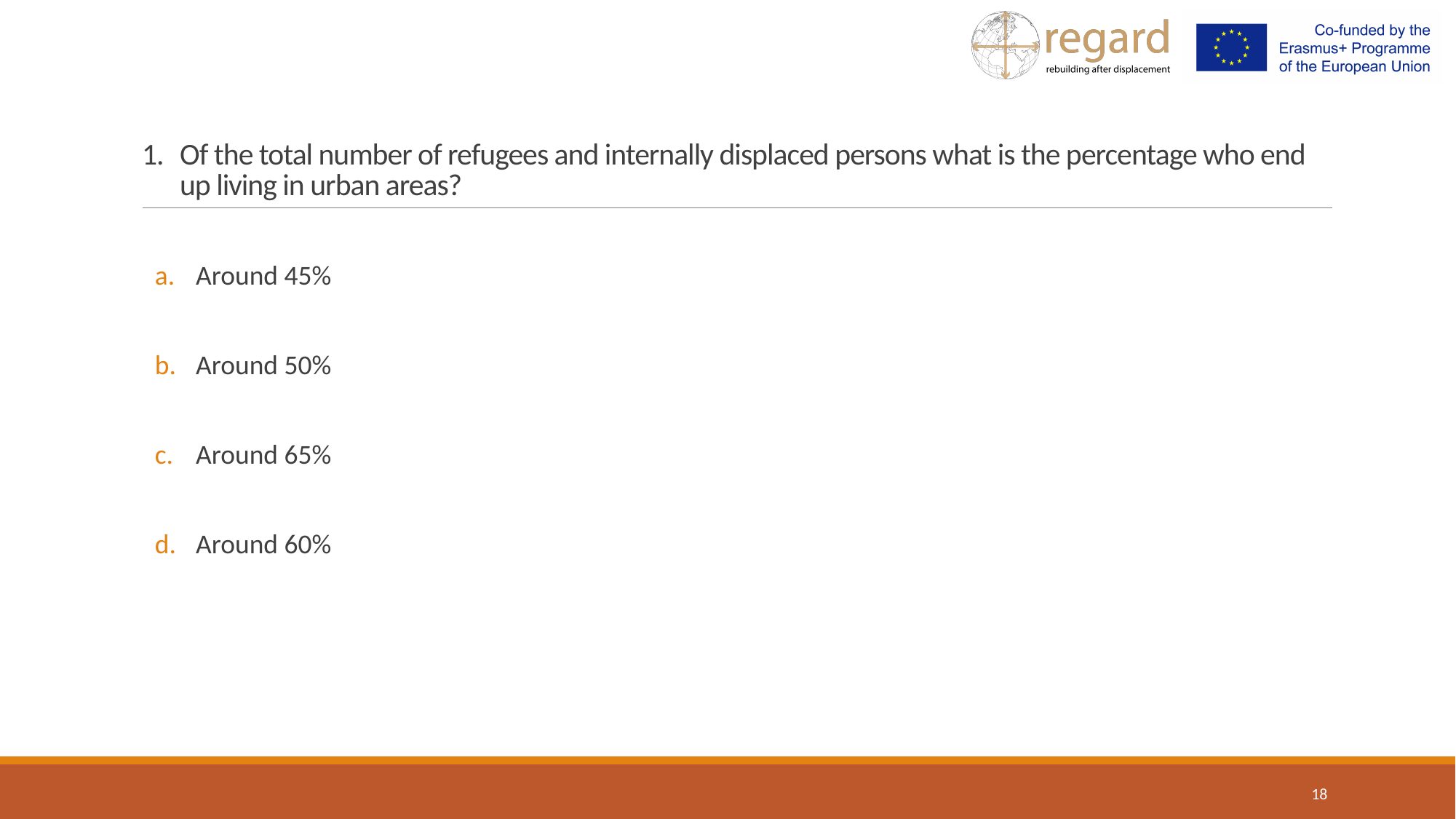

# 1.	Of the total number of refugees and internally displaced persons what is the percentage who end up living in urban areas?

Around 45%

Around 50%

Around 65%

Around 60%
18